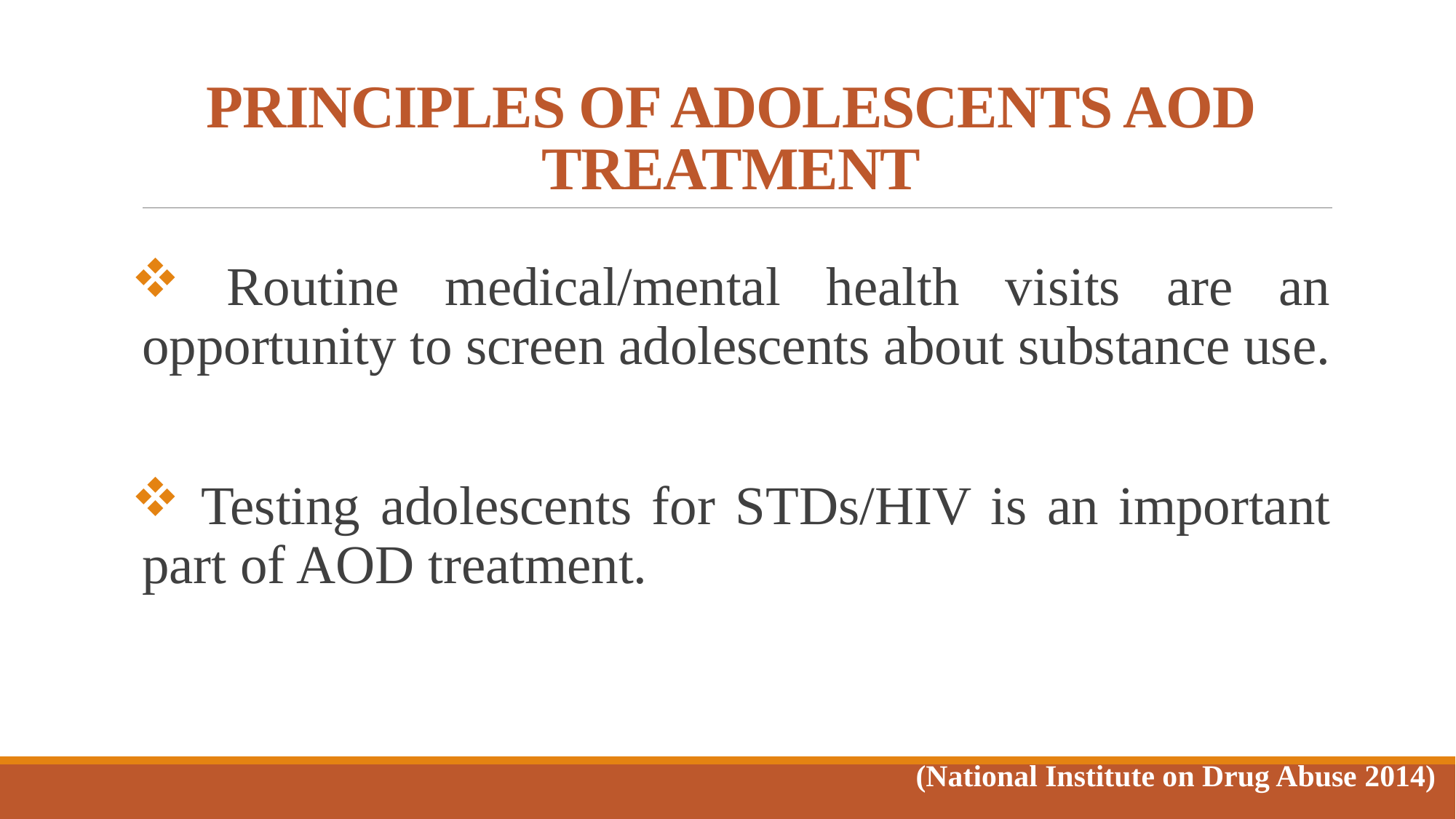

# PRINCIPLES OF ADOLESCENTS AOD TREATMENT
 Routine medical/mental health visits are an opportunity to screen adolescents about substance use.

 Testing adolescents for STDs/HIV is an important part of AOD treatment.

(National Institute on Drug Abuse 2014)